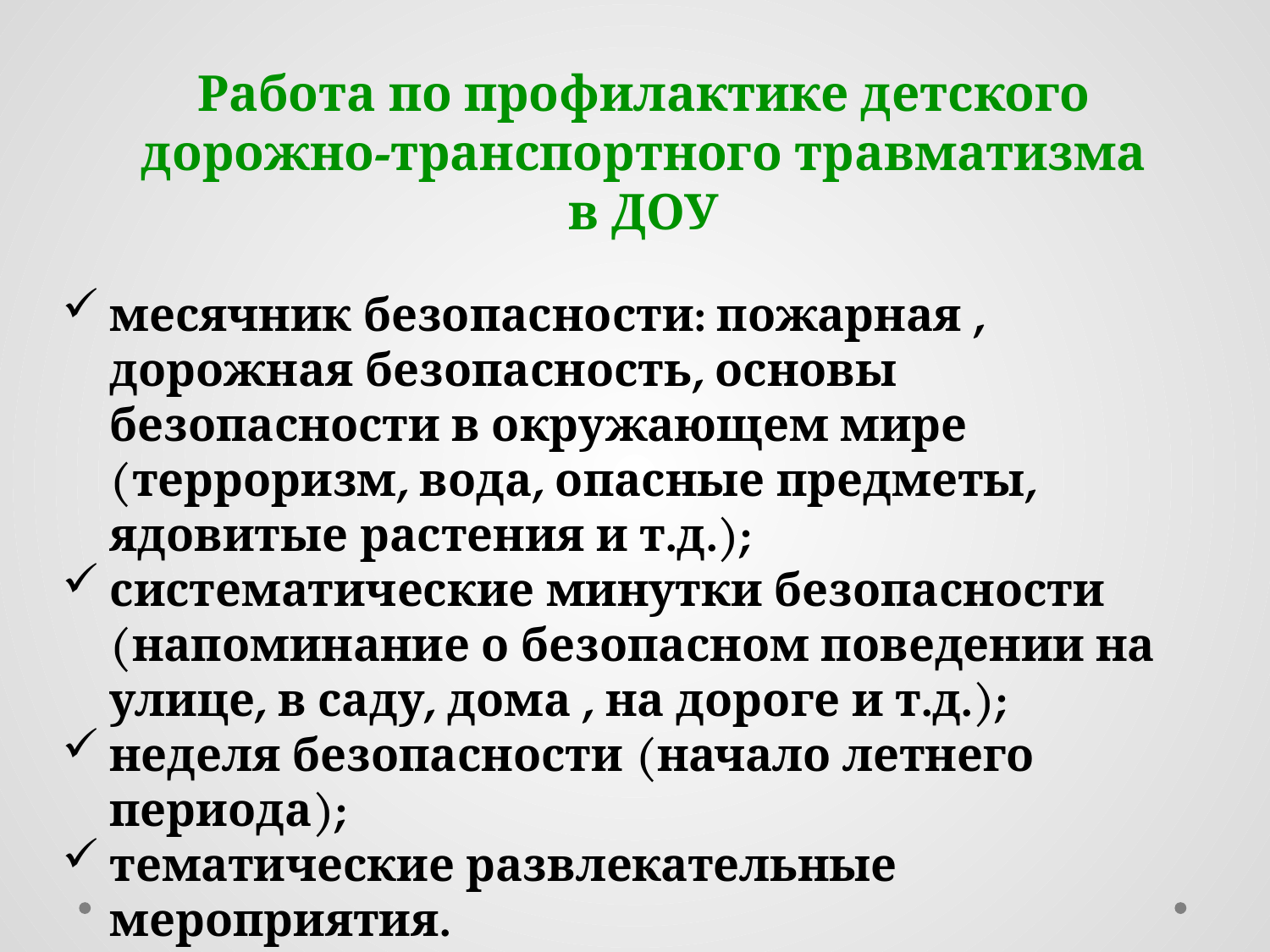

Работа по профилактике детского дорожно-транспортного травматизма в ДОУ

месячник безопасности: пожарная , дорожная безопасность, основы безопасности в окружающем мире (терроризм, вода, опасные предметы, ядовитые растения и т.д.);
систематические минутки безопасности (напоминание о безопасном поведении на улице, в саду, дома , на дороге и т.д.);
неделя безопасности (начало летнего периода);
тематические развлекательные мероприятия.